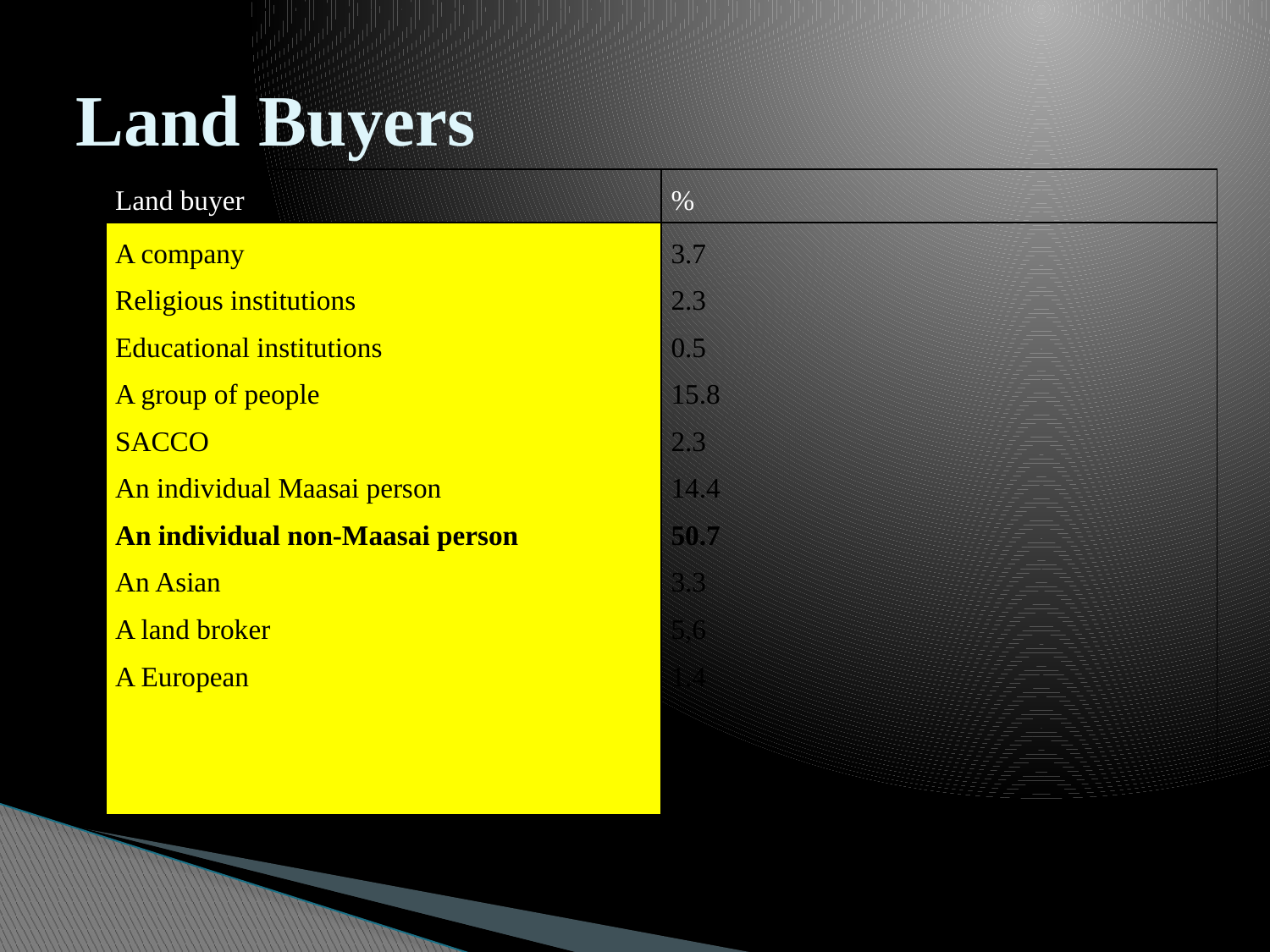

# Land Buyers
| Land buyer | % |
| --- | --- |
| A company Religious institutions Educational institutions A group of people SACCO An individual Maasai person An individual non-Maasai person An Asian A land broker A European | 3.7 2.3 0.5 15.8 2.3 14.4 50.7 3.3 5,6 1.4 |